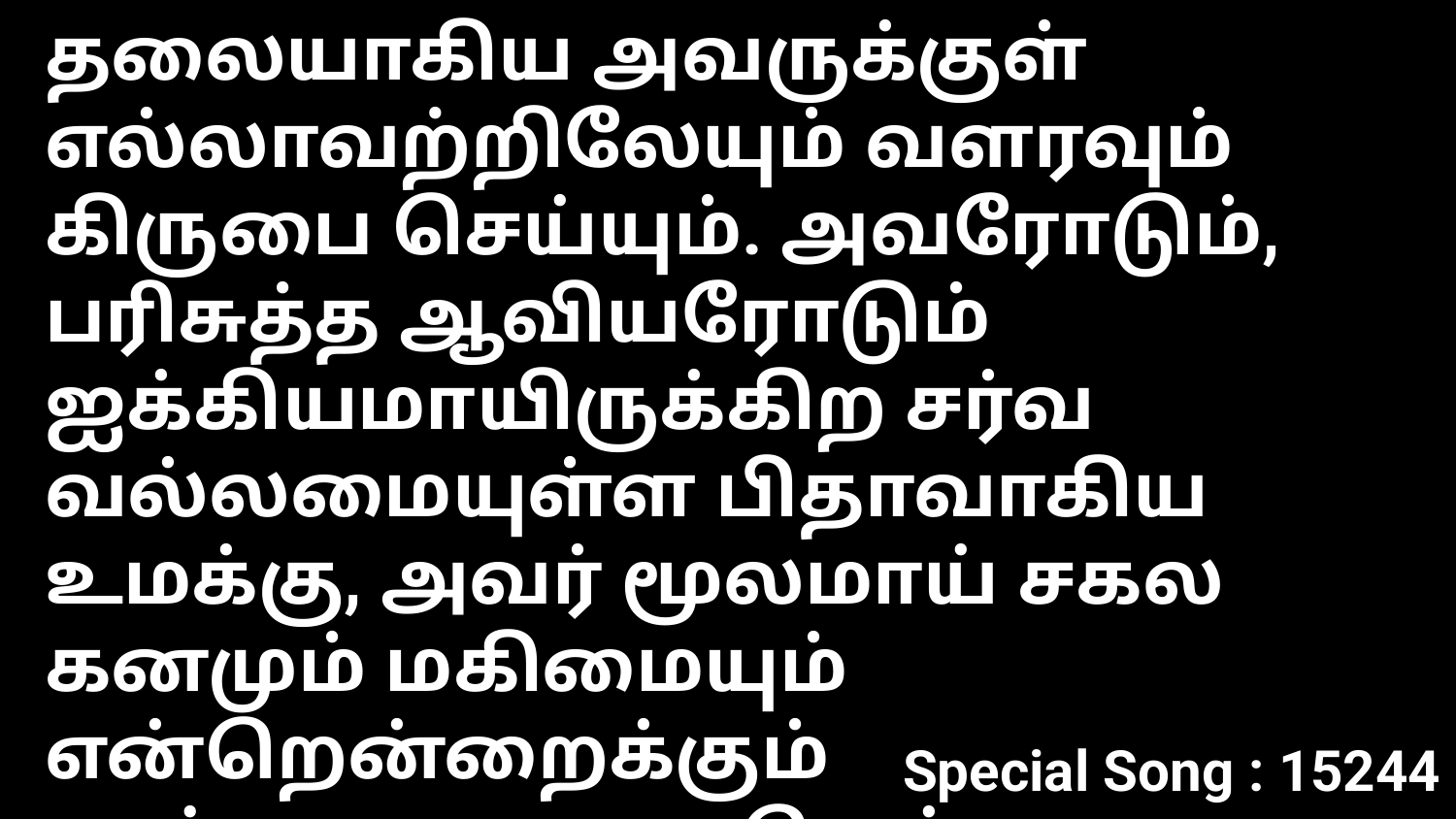

தலையாகிய அவருக்குள் எல்லாவற்றிலேயும் வளரவும் கிருபை செய்யும். அவரோடும், பரிசுத்த ஆவியரோடும் ஐக்கியமாயிருக்கிற சர்வ வல்லமையுள்ள பிதாவாகிய உமக்கு, அவர் மூலமாய் சகல கனமும் மகிமையும் என்றென்றைக்கும் உண்டாவதாக ஆமென்.

Special Song : 15244